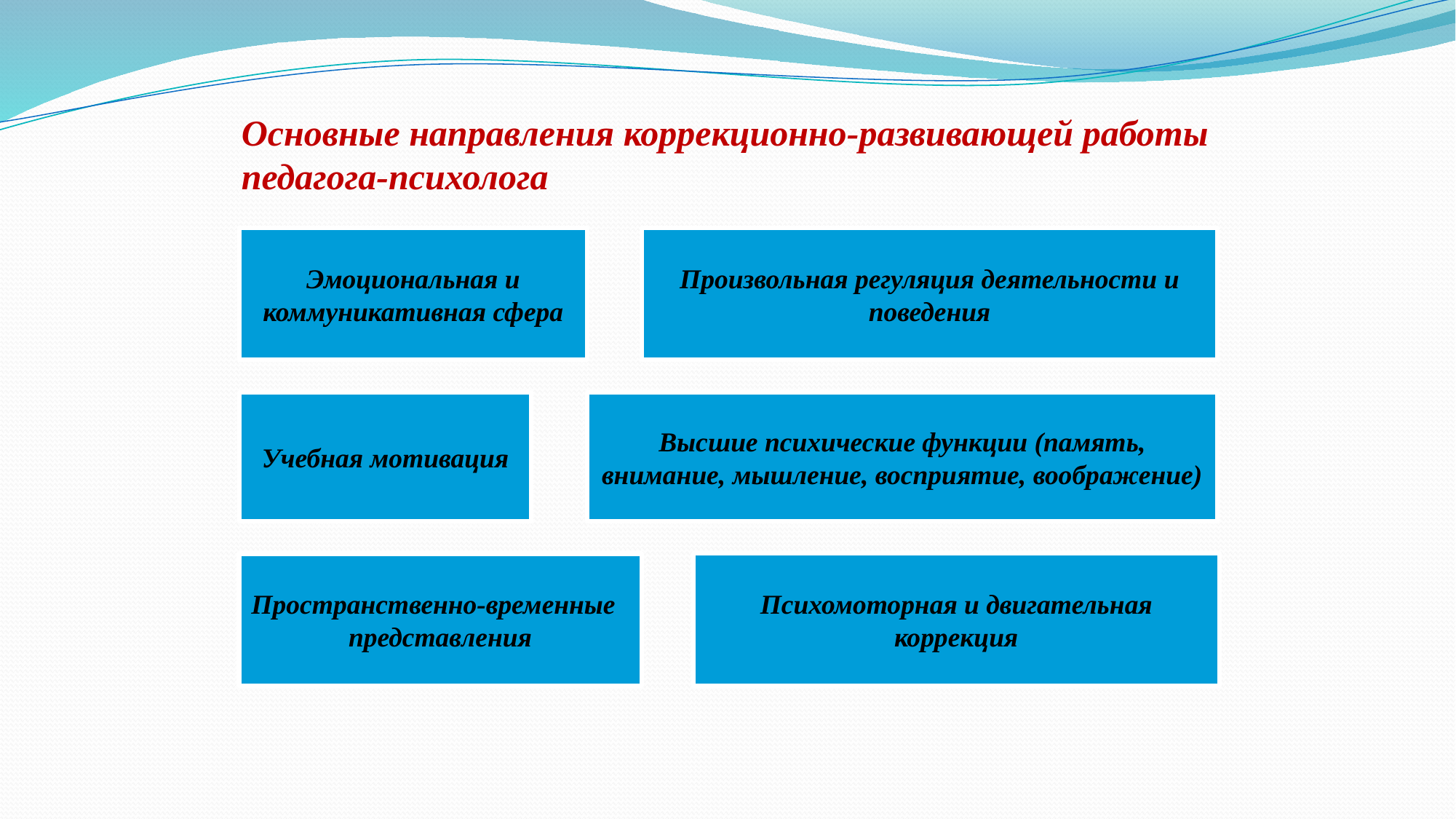

Основные направления коррекционно-развивающей работы
педагога-психолога
Эмоциональная и коммуникативная сфера
Произвольная регуляция деятельности и поведения
Учебная мотивация
Высшие психические функции (память, внимание, мышление, восприятие, воображение)
Психомоторная и двигательная коррекция
Пространственно-временные   представления